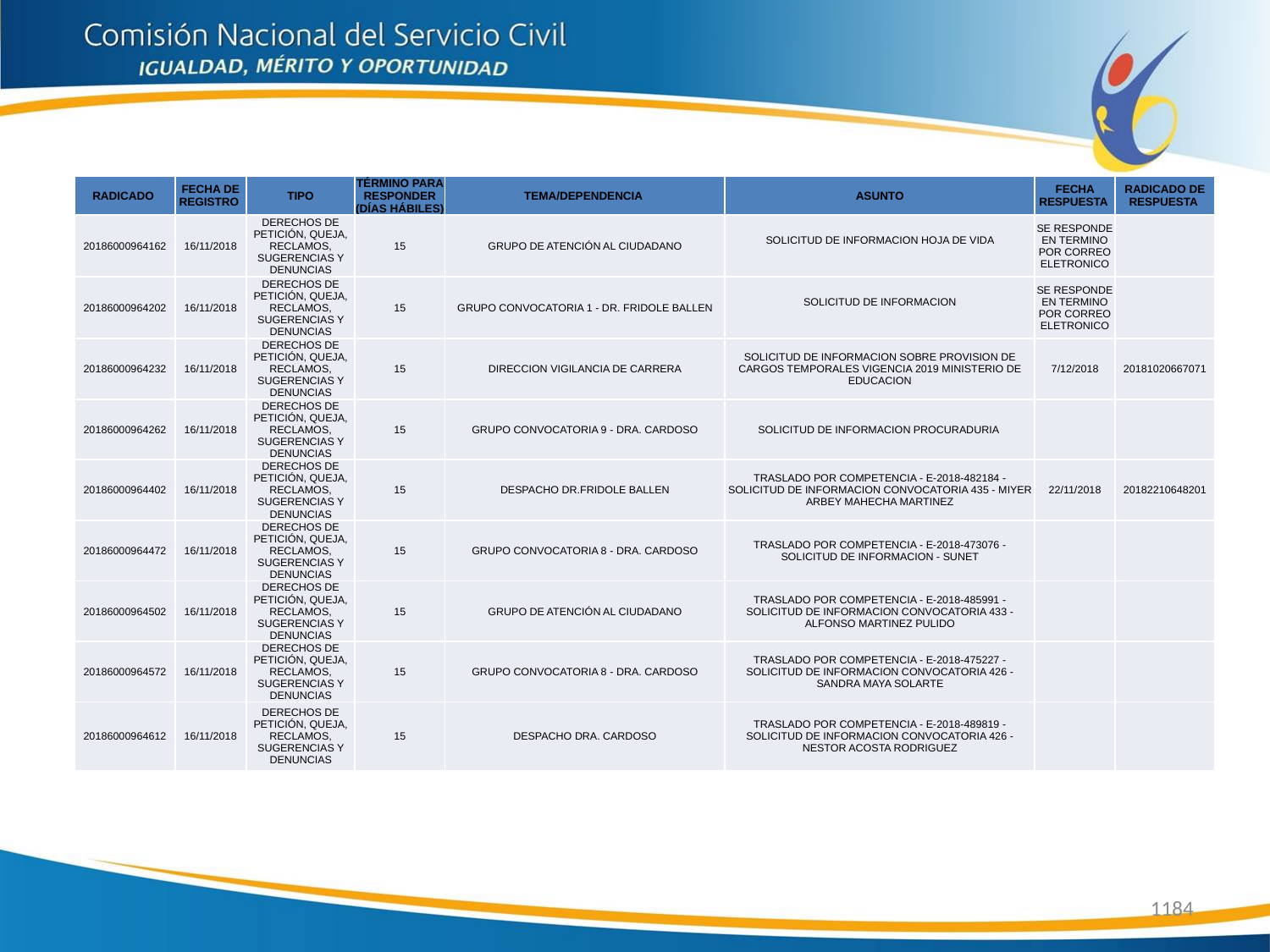

| RADICADO | FECHA DE REGISTRO | TIPO | TÉRMINO PARA RESPONDER (DÍAS HÁBILES) | TEMA/DEPENDENCIA | ASUNTO | FECHA RESPUESTA | RADICADO DE RESPUESTA |
| --- | --- | --- | --- | --- | --- | --- | --- |
| 20186000964162 | 16/11/2018 | DERECHOS DE PETICIÓN, QUEJA, RECLAMOS, SUGERENCIAS Y DENUNCIAS | 15 | GRUPO DE ATENCIÓN AL CIUDADANO | SOLICITUD DE INFORMACION HOJA DE VIDA | SE RESPONDE EN TERMINO POR CORREO ELETRONICO |  |
| 20186000964202 | 16/11/2018 | DERECHOS DE PETICIÓN, QUEJA, RECLAMOS, SUGERENCIAS Y DENUNCIAS | 15 | GRUPO CONVOCATORIA 1 - DR. FRIDOLE BALLEN | SOLICITUD DE INFORMACION | SE RESPONDE EN TERMINO POR CORREO ELETRONICO |  |
| 20186000964232 | 16/11/2018 | DERECHOS DE PETICIÓN, QUEJA, RECLAMOS, SUGERENCIAS Y DENUNCIAS | 15 | DIRECCION VIGILANCIA DE CARRERA | SOLICITUD DE INFORMACION SOBRE PROVISION DE CARGOS TEMPORALES VIGENCIA 2019 MINISTERIO DE EDUCACION | 7/12/2018 | 20181020667071 |
| 20186000964262 | 16/11/2018 | DERECHOS DE PETICIÓN, QUEJA, RECLAMOS, SUGERENCIAS Y DENUNCIAS | 15 | GRUPO CONVOCATORIA 9 - DRA. CARDOSO | SOLICITUD DE INFORMACION PROCURADURIA |  |  |
| 20186000964402 | 16/11/2018 | DERECHOS DE PETICIÓN, QUEJA, RECLAMOS, SUGERENCIAS Y DENUNCIAS | 15 | DESPACHO DR.FRIDOLE BALLEN | TRASLADO POR COMPETENCIA - E-2018-482184 - SOLICITUD DE INFORMACION CONVOCATORIA 435 - MIYER ARBEY MAHECHA MARTINEZ | 22/11/2018 | 20182210648201 |
| 20186000964472 | 16/11/2018 | DERECHOS DE PETICIÓN, QUEJA, RECLAMOS, SUGERENCIAS Y DENUNCIAS | 15 | GRUPO CONVOCATORIA 8 - DRA. CARDOSO | TRASLADO POR COMPETENCIA - E-2018-473076 - SOLICITUD DE INFORMACION - SUNET |  |  |
| 20186000964502 | 16/11/2018 | DERECHOS DE PETICIÓN, QUEJA, RECLAMOS, SUGERENCIAS Y DENUNCIAS | 15 | GRUPO DE ATENCIÓN AL CIUDADANO | TRASLADO POR COMPETENCIA - E-2018-485991 - SOLICITUD DE INFORMACION CONVOCATORIA 433 - ALFONSO MARTINEZ PULIDO |  |  |
| 20186000964572 | 16/11/2018 | DERECHOS DE PETICIÓN, QUEJA, RECLAMOS, SUGERENCIAS Y DENUNCIAS | 15 | GRUPO CONVOCATORIA 8 - DRA. CARDOSO | TRASLADO POR COMPETENCIA - E-2018-475227 - SOLICITUD DE INFORMACION CONVOCATORIA 426 - SANDRA MAYA SOLARTE |  |  |
| 20186000964612 | 16/11/2018 | DERECHOS DE PETICIÓN, QUEJA, RECLAMOS, SUGERENCIAS Y DENUNCIAS | 15 | DESPACHO DRA. CARDOSO | TRASLADO POR COMPETENCIA - E-2018-489819 - SOLICITUD DE INFORMACION CONVOCATORIA 426 - NESTOR ACOSTA RODRIGUEZ |  |  |
1184